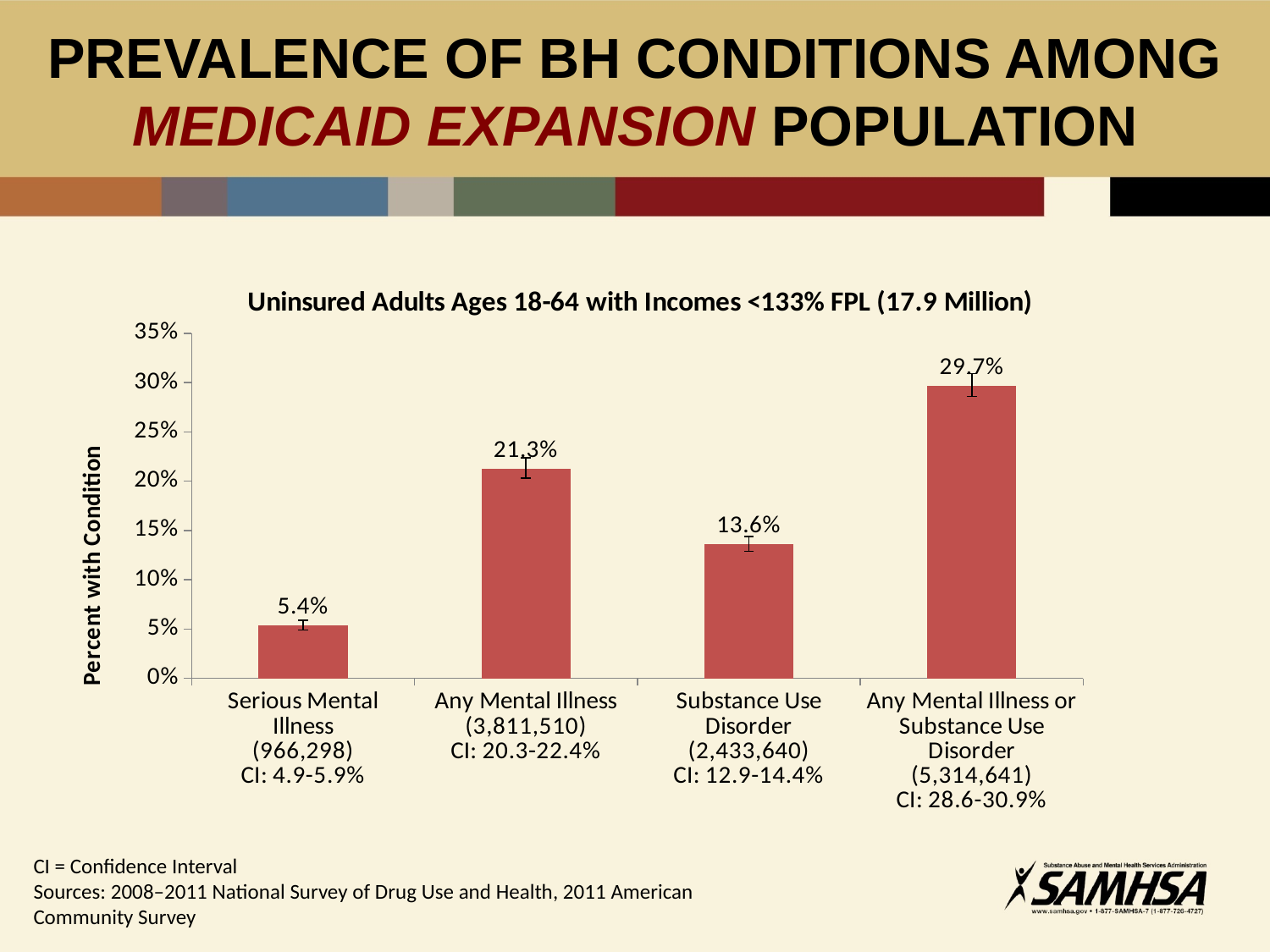

# PREVALENCE OF BH CONDITIONS AMONG MEDICAID EXPANSION POPULATION

### Chart: Uninsured Adults Ages 18-64 with Incomes <133% FPL (17.9 Million)

| Category | Uninsured, < 133 FPL |
|---|---|
| Serious Mental Illness
(966,298)
CI: 4.9-5.9% | 0.054000000000000034 |
| Any Mental Illness
(3,811,510)
CI: 20.3-22.4% | 0.21300000000000024 |
| Substance Use Disorder
(2,433,640)
CI: 12.9-14.4% | 0.136 |
| Any Mental Illness or Substance Use Disorder
(5,314,641)
CI: 28.6-30.9% | 0.2970000000000003 |
CI = Confidence Interval
Sources: 2008–2011 National Survey of Drug Use and Health, 2011 American Community Survey